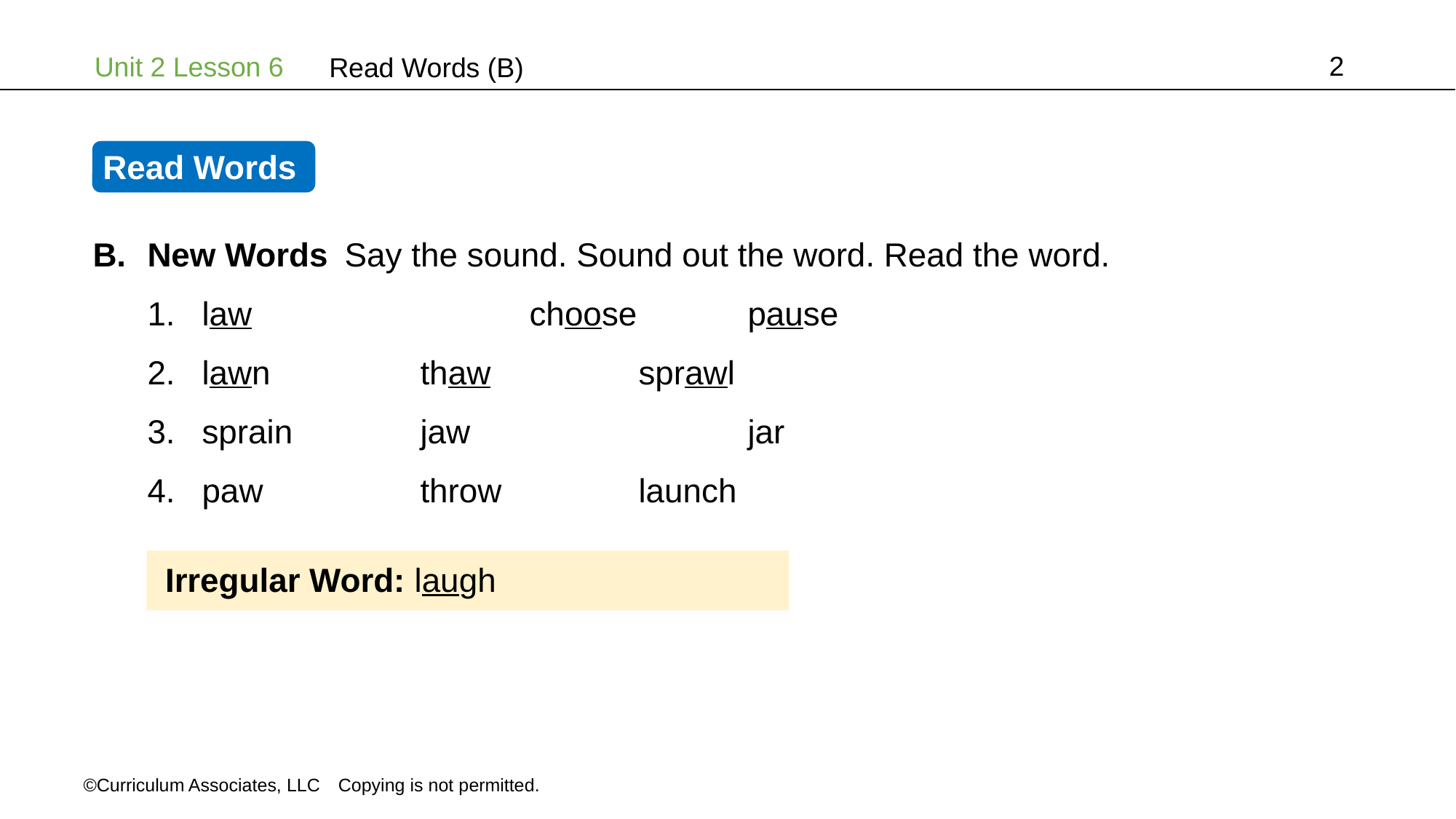

2
Read Words (B)

Read Words

New Words Say the sound. Sound out the word. Read the word.
law			choose		pause
lawn		thaw		sprawl
sprain		jaw			jar
paw		throw		launch

Irregular Word: laugh